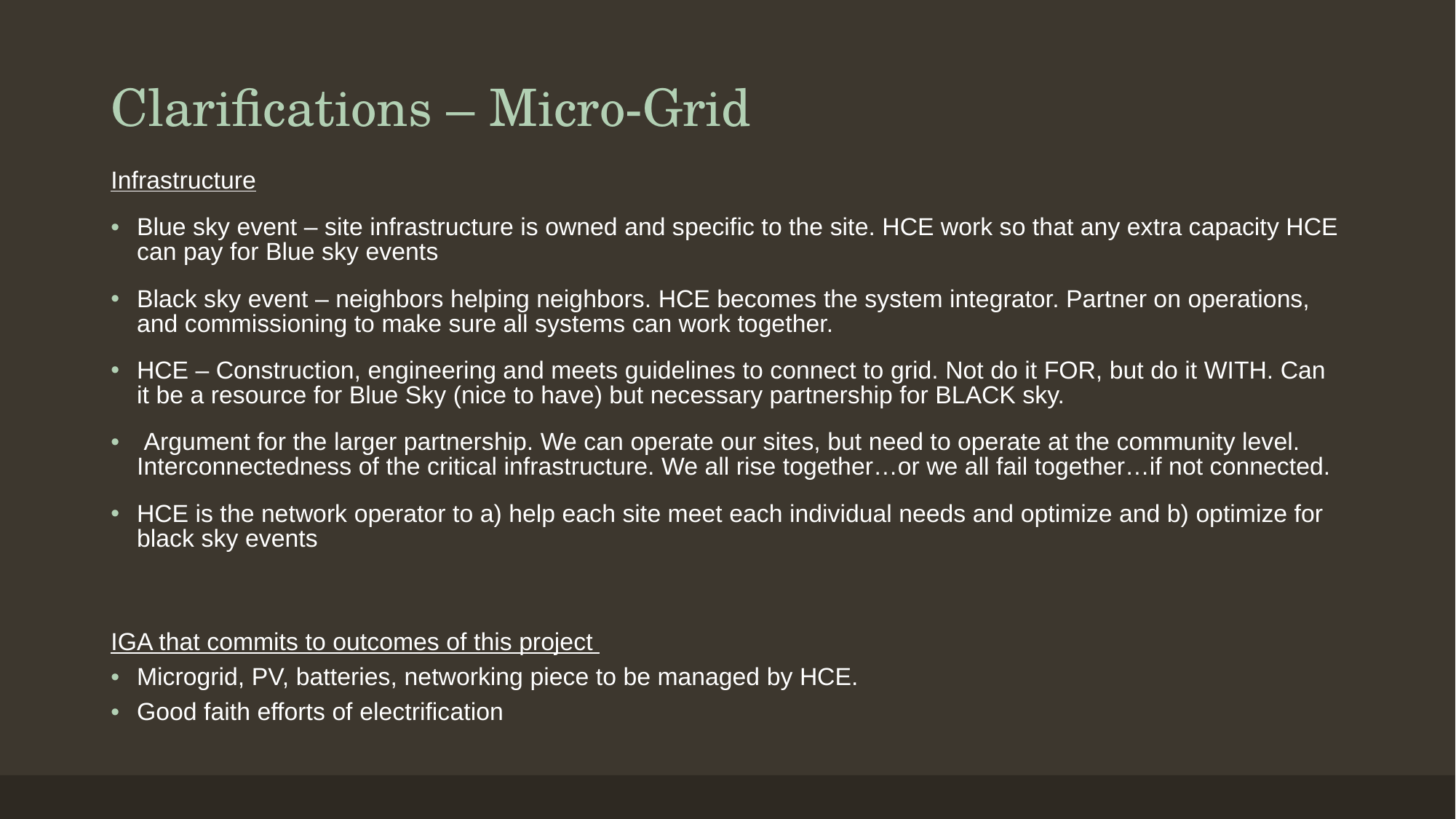

Clarifications – Micro-Grid
Infrastructure
Blue sky event – site infrastructure is owned and specific to the site. HCE work so that any extra capacity HCE can pay for Blue sky events
Black sky event – neighbors helping neighbors. HCE becomes the system integrator. Partner on operations, and commissioning to make sure all systems can work together.
HCE – Construction, engineering and meets guidelines to connect to grid. Not do it FOR, but do it WITH. Can it be a resource for Blue Sky (nice to have) but necessary partnership for BLACK sky.
 Argument for the larger partnership. We can operate our sites, but need to operate at the community level. Interconnectedness of the critical infrastructure. We all rise together…or we all fail together…if not connected.
HCE is the network operator to a) help each site meet each individual needs and optimize and b) optimize for black sky events

IGA that commits to outcomes of this project
Microgrid, PV, batteries, networking piece to be managed by HCE.
Good faith efforts of electrification